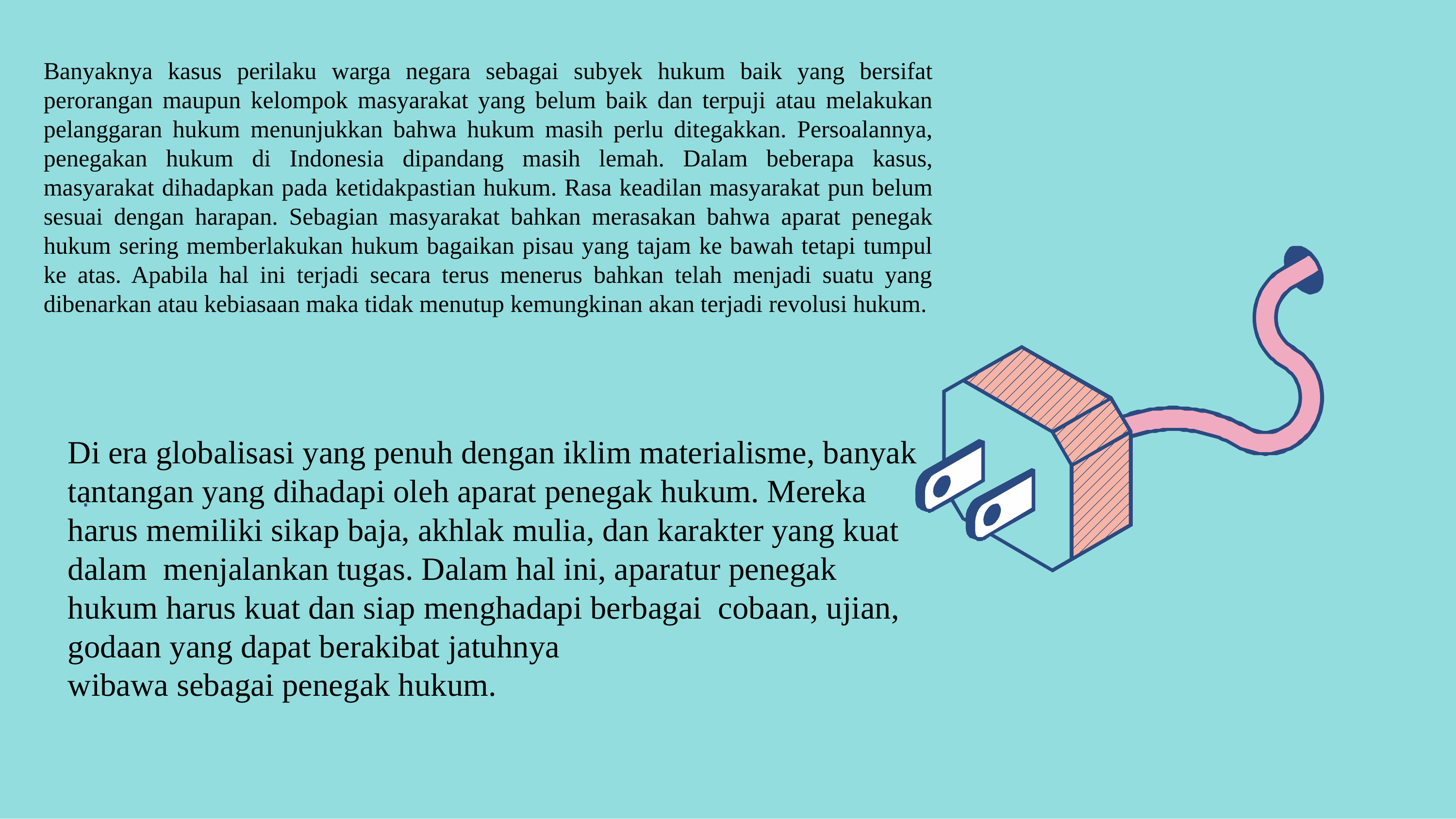

Banyaknya kasus perilaku warga negara sebagai subyek hukum baik yang bersifat perorangan maupun kelompok masyarakat yang belum baik dan terpuji atau melakukan pelanggaran hukum menunjukkan bahwa hukum masih perlu ditegakkan. Persoalannya, penegakan hukum di Indonesia dipandang masih lemah. Dalam beberapa kasus, masyarakat dihadapkan pada ketidakpastian hukum. Rasa keadilan masyarakat pun belum sesuai dengan harapan. Sebagian masyarakat bahkan merasakan bahwa aparat penegak hukum sering memberlakukan hukum bagaikan pisau yang tajam ke bawah tetapi tumpul ke atas. Apabila hal ini terjadi secara terus menerus bahkan telah menjadi suatu yang dibenarkan atau kebiasaan maka tidak menutup kemungkinan akan terjadi revolusi hukum.

Di era globalisasi yang penuh dengan iklim materialisme, banyak tantangan yang dihadapi oleh aparat penegak hukum. Mereka harus memiliki sikap baja, akhlak mulia, dan karakter yang kuat dalam  menjalankan tugas. Dalam hal ini, aparatur penegak hukum harus kuat dan siap menghadapi berbagai  cobaan, ujian, godaan yang dapat berakibat jatuhnya
wibawa sebagai penegak hukum.
.